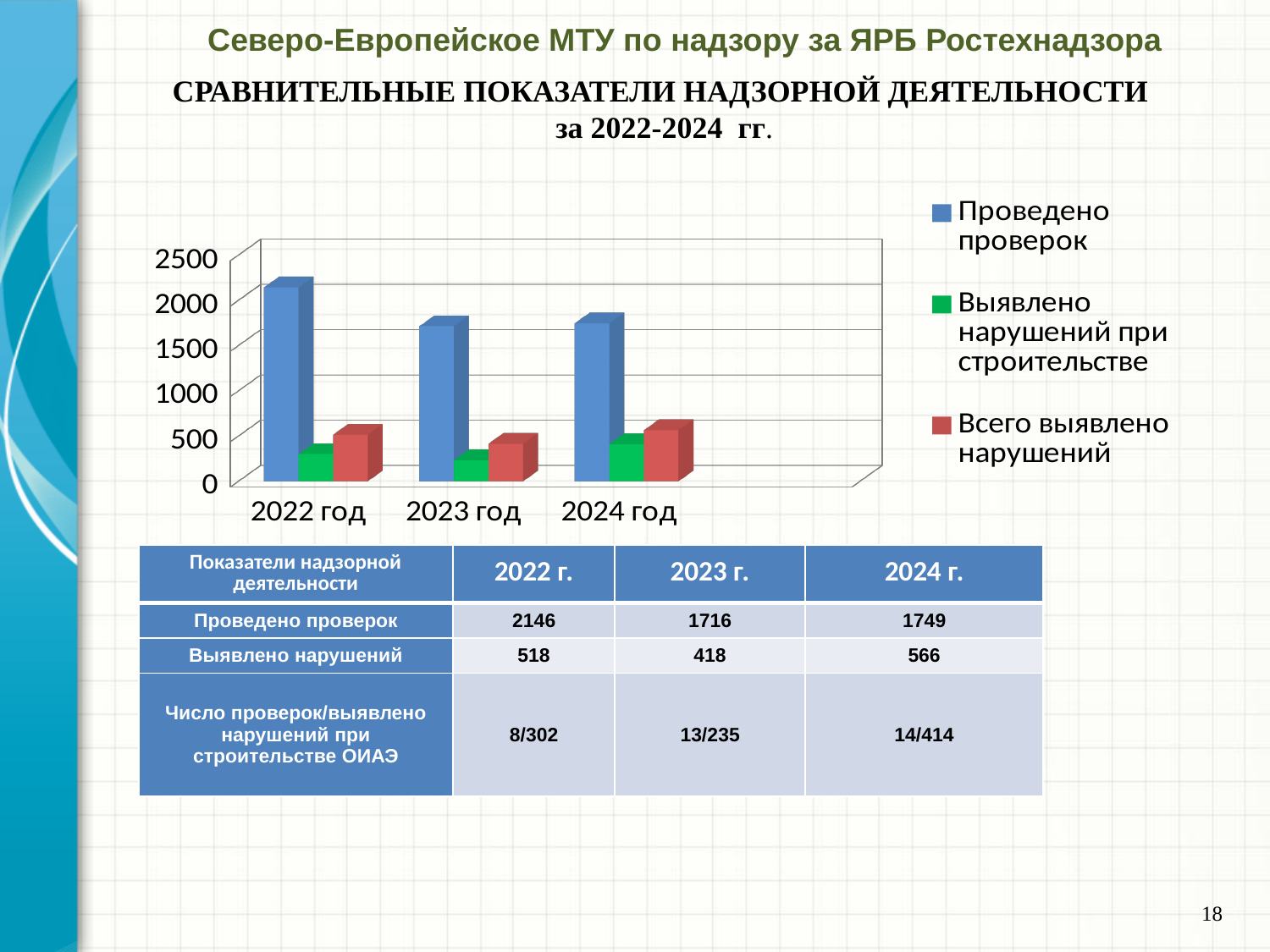

Северо-Европейское МТУ по надзору за ЯРБ Ростехнадзора
# СРАВНИТЕЛЬНЫЕ ПОКАЗАТЕЛИ НАДЗОРНОЙ ДЕЯТЕЛЬНОСТИ за 2022-2024  гг.

[unsupported chart]

| Показатели надзорной деятельности | 2022 г. | 2023 г. | 2024 г. |
| --- | --- | --- | --- |
| Проведено проверок | 2146 | 1716 | 1749 |
| Выявлено нарушений | 518 | 418 | 566 |
| Число проверок/выявлено нарушений при строительстве ОИАЭ | 8/302 | 13/235 | 14/414 |
18